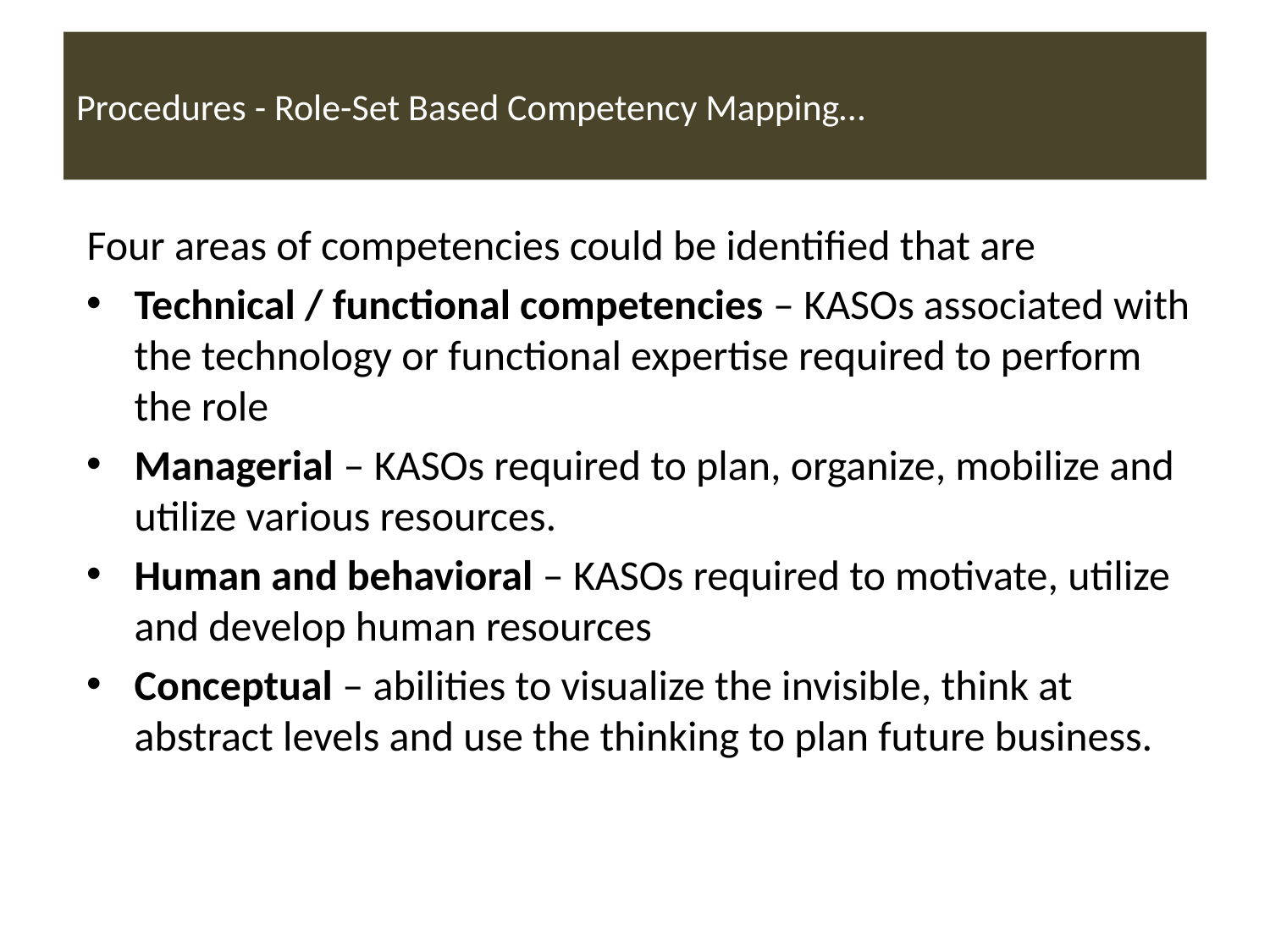

# Procedures - Role-Set Based Competency Mapping…
Four areas of competencies could be identified that are
Technical / functional competencies – KASOs associated with the technology or functional expertise required to perform the role
Managerial – KASOs required to plan, organize, mobilize and utilize various resources.
Human and behavioral – KASOs required to motivate, utilize and develop human resources
Conceptual – abilities to visualize the invisible, think at abstract levels and use the thinking to plan future business.